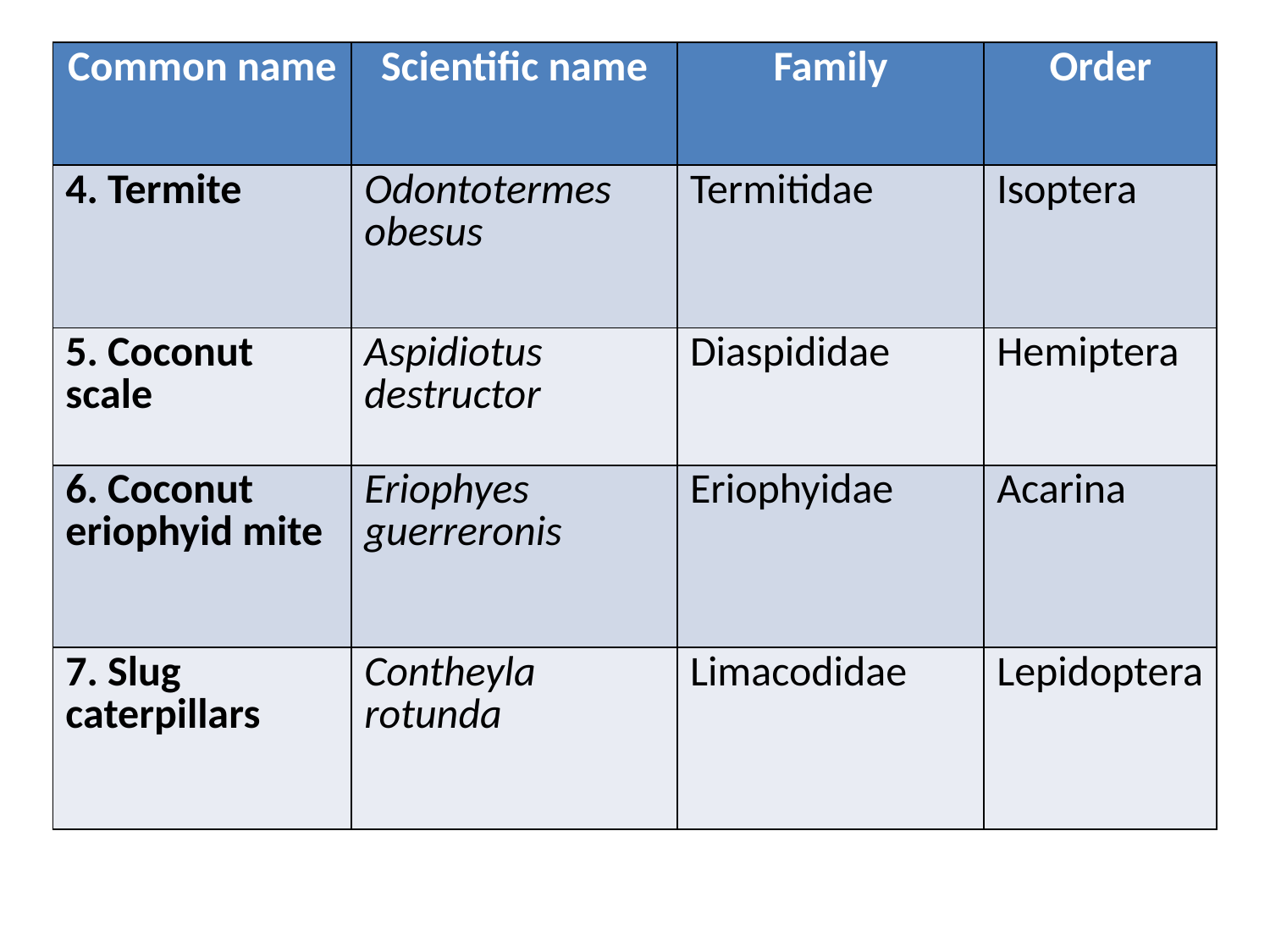

| Common name | Scientific name | Family | Order |
| --- | --- | --- | --- |
| 4. Termite | Odontotermes obesus | Termitidae | Isoptera |
| 5. Coconut scale | Aspidiotus destructor | Diaspididae | Hemiptera |
| 6. Coconut eriophyid mite | Eriophyes guerreronis | Eriophyidae | Acarina |
| 7. Slug caterpillars | Contheyla rotunda | Limacodidae | Lepidoptera |